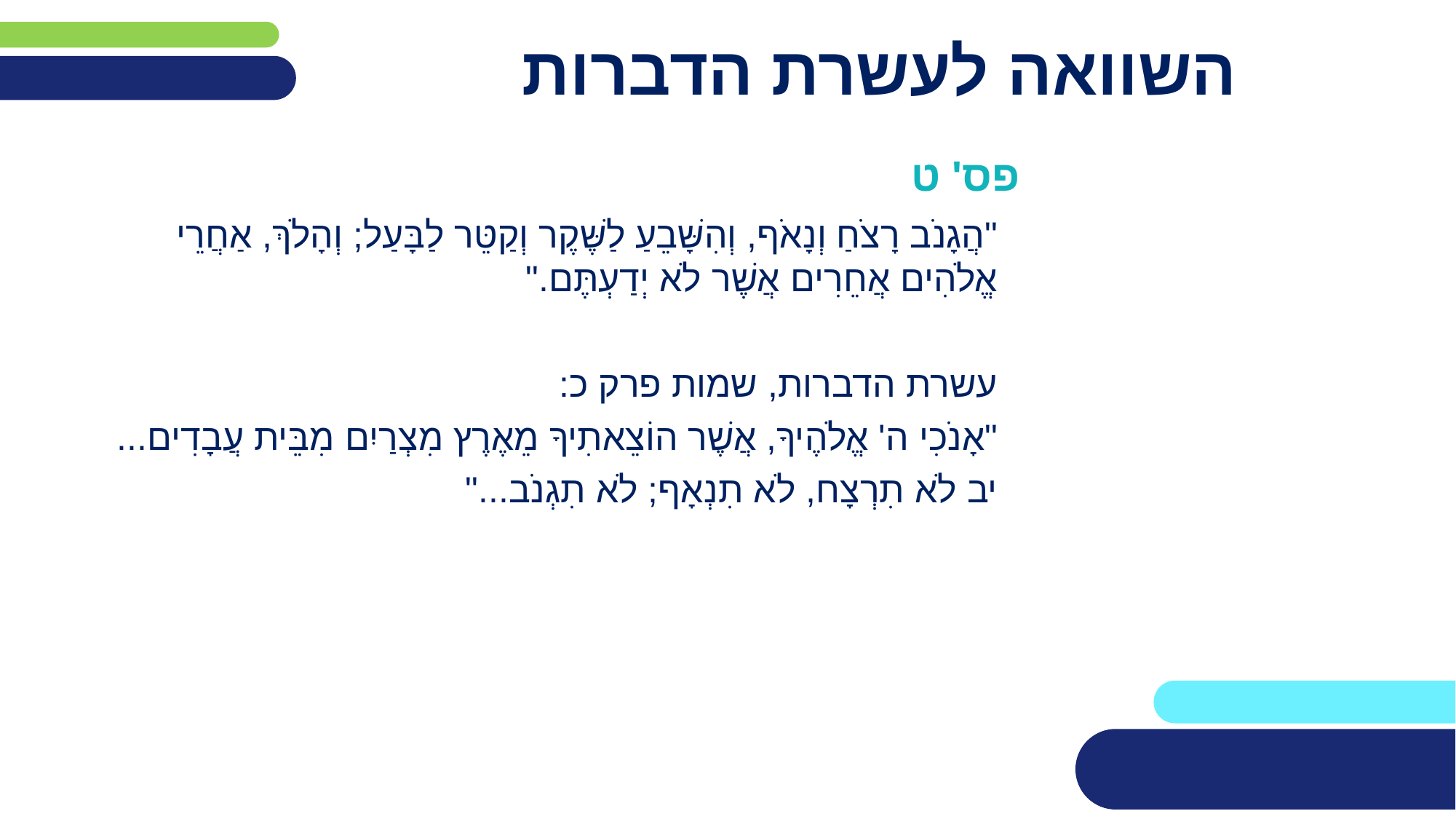

# השוואה לעשרת הדברות
פס' ט
"הֲגָנֹב רָצֹחַ וְנָאֹף, וְהִשָּׁבֵעַ לַשֶּׁקֶר וְקַטֵּר לַבָּעַל; וְהָלֹךְ, אַחֲרֵי אֱלֹהִים אֲחֵרִים אֲשֶׁר לֹא יְדַעְתֶּם."

עשרת הדברות, שמות פרק כ:
"אָנֹכִי ה' אֱלֹהֶיךָ, אֲשֶׁר הוֹצֵאתִיךָ מֵאֶרֶץ מִצְרַיִם מִבֵּית עֲבָדִים...
יב לֹא תִרְצָח, לֹא תִנְאָף; לֹא תִגְנֹב..."